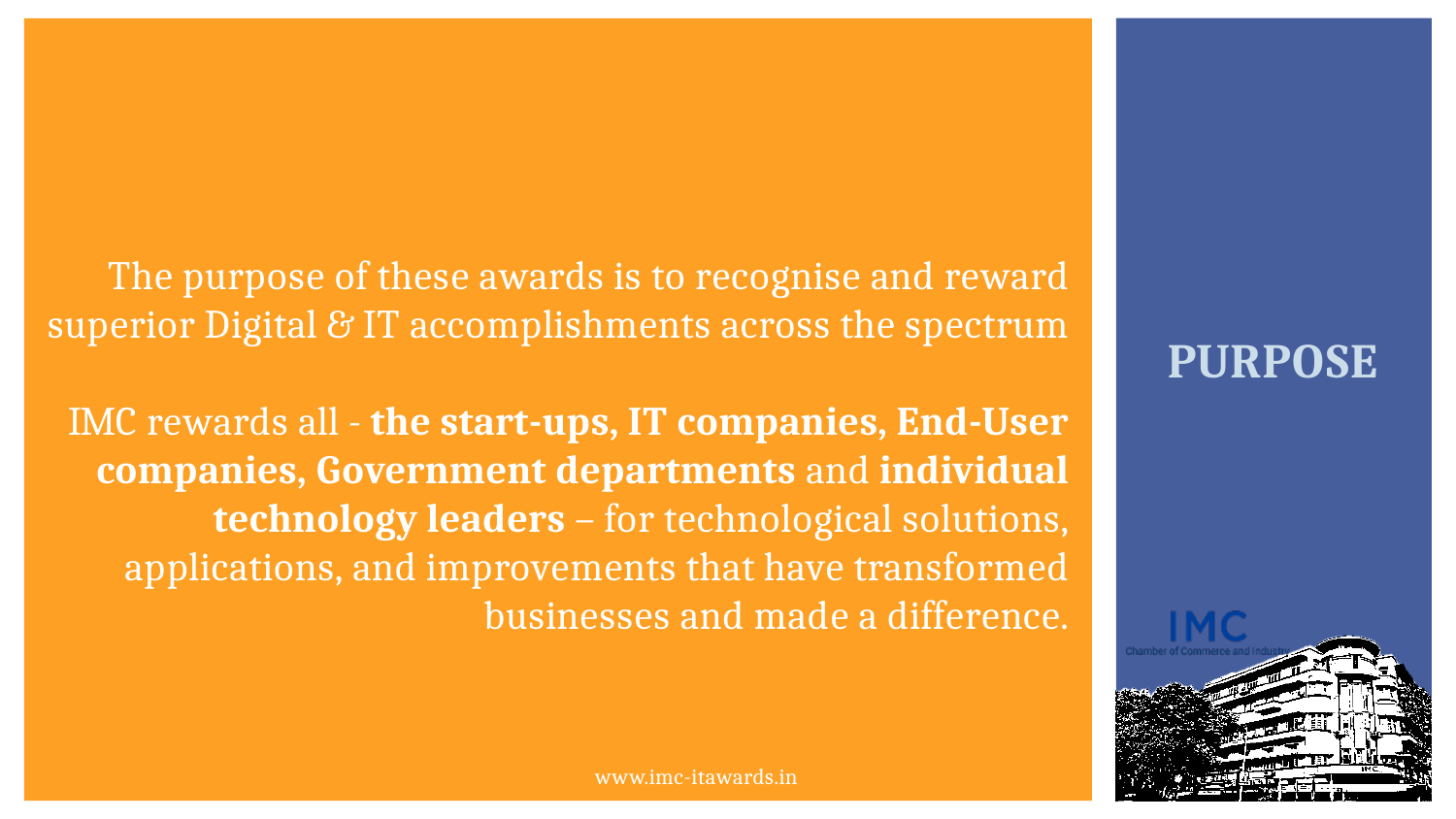

PURPOSE
# The purpose of these awards is to recognise and reward superior Digital & IT accomplishments across the spectrum IMC rewards all - the start-ups, IT companies, End-User companies, Government departments and individual technology leaders – for technological solutions, applications, and improvements that have transformed businesses and made a difference.
www.imc-itawards.in